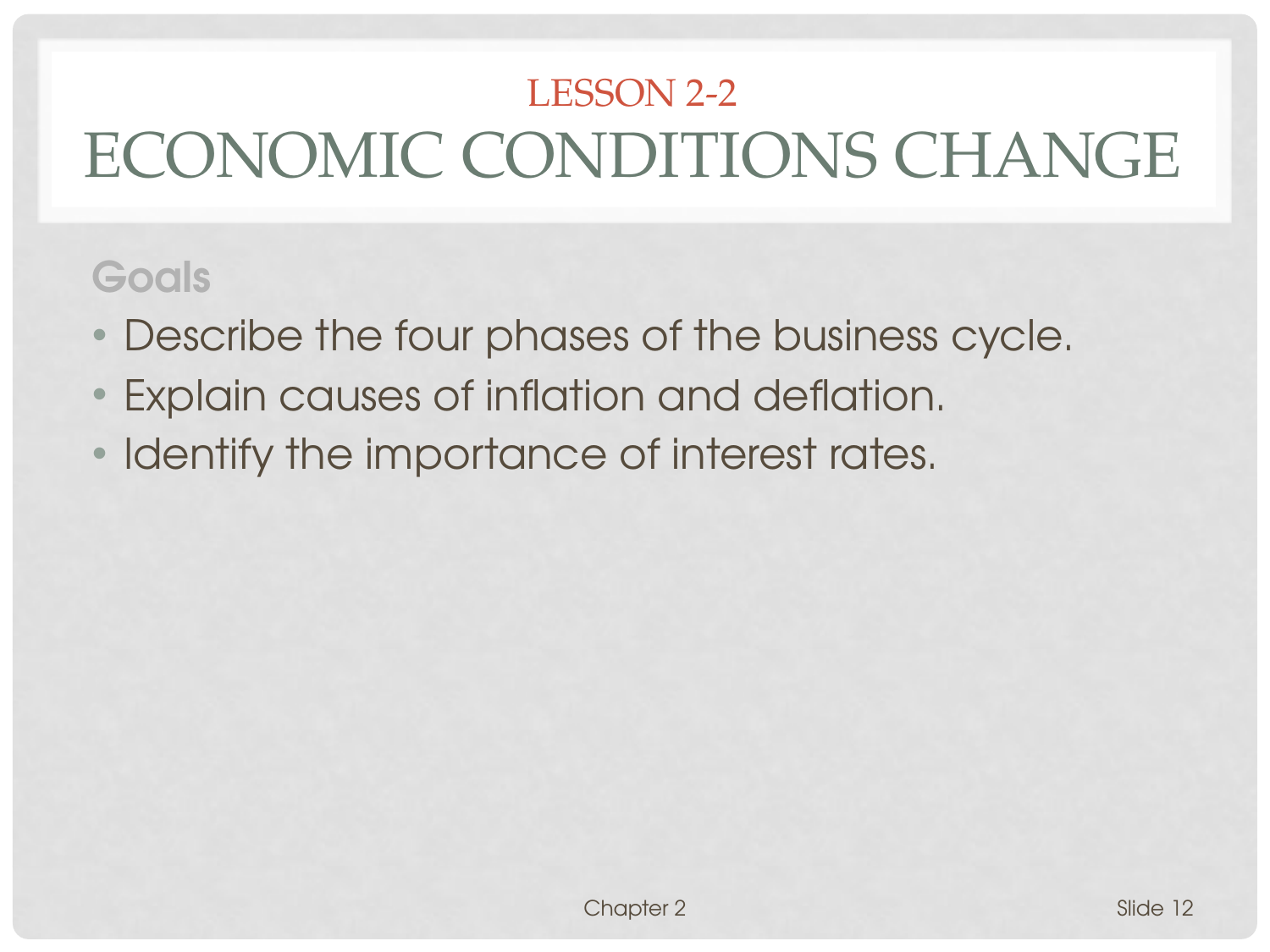

# LESSON 2-2 Economic Conditions Change
Goals
Describe the four phases of the business cycle.
Explain causes of inflation and deflation.
Identify the importance of interest rates.
Chapter 2
Slide 12